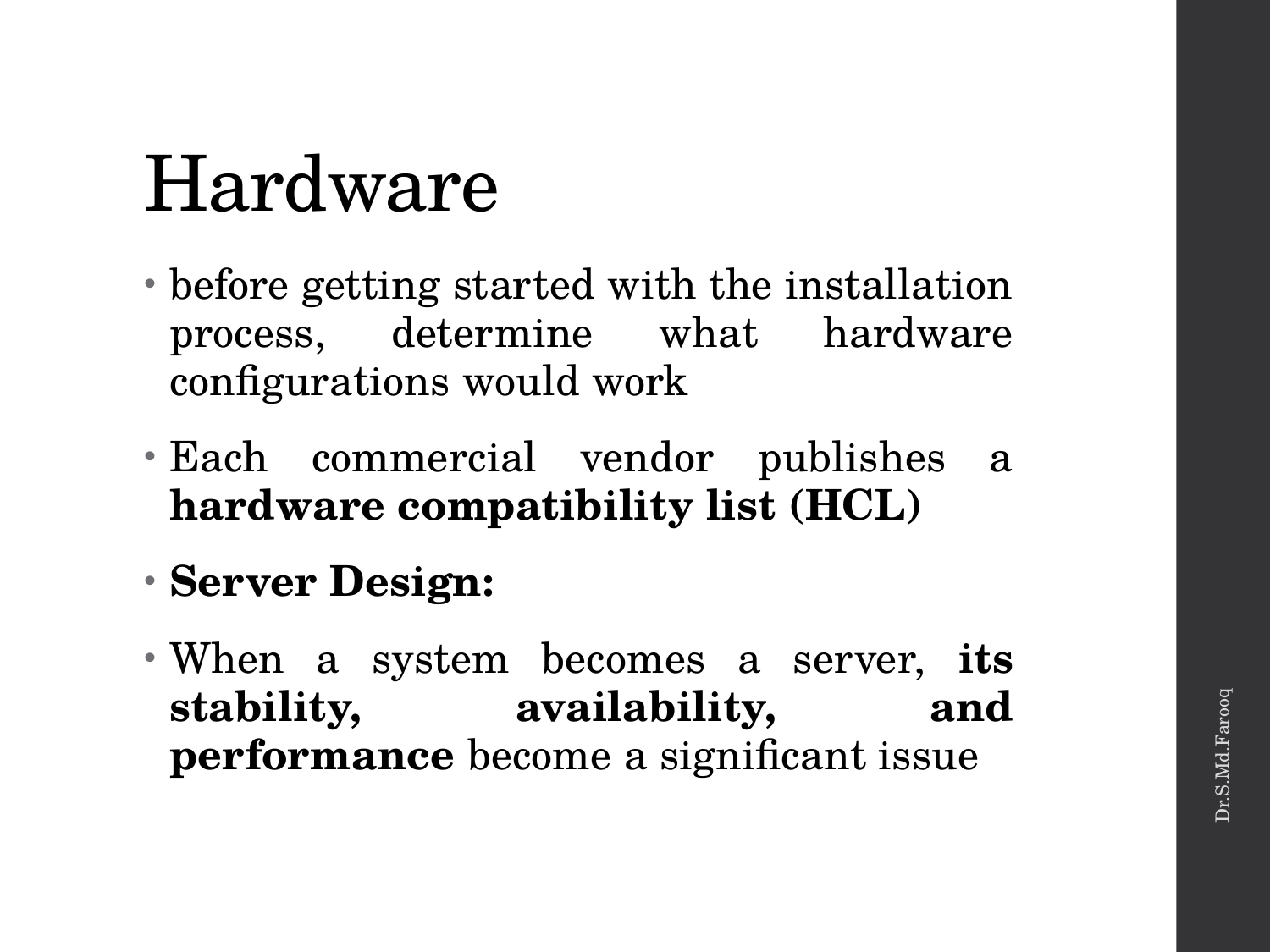

# Hardware
before getting started with the installation process, determine what hardware configurations would work
Each commercial vendor publishes a hardware compatibility list (HCL)
Server Design:
When a system becomes a server, its stability, availability, and performance become a significant issue
Dr.S.Md.Farooq